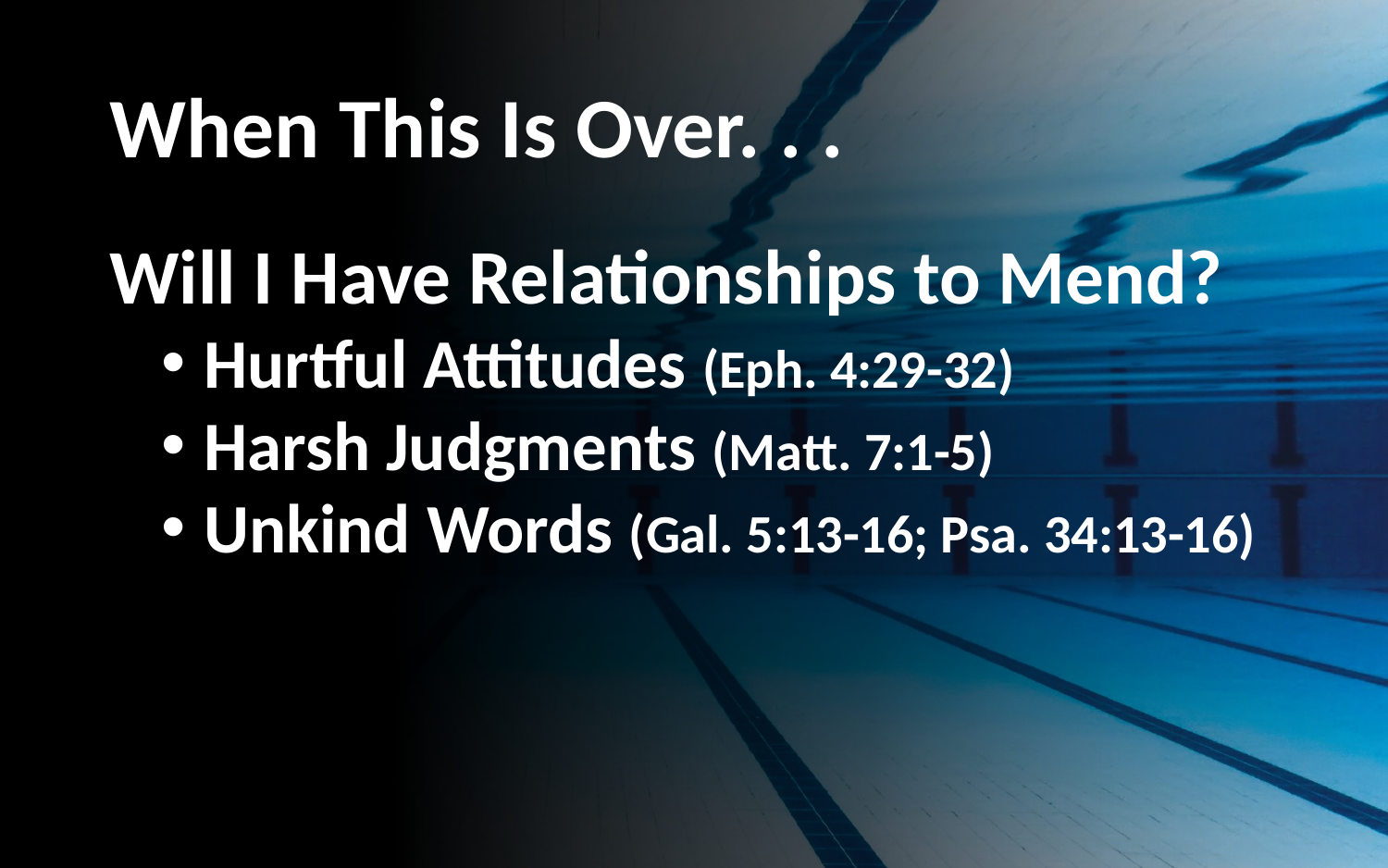

# When This Is Over. . .
Will I Have Relationships to Mend?
Hurtful Attitudes (Eph. 4:29-32)
Harsh Judgments (Matt. 7:1-5)
Unkind Words (Gal. 5:13-16; Psa. 34:13-16)